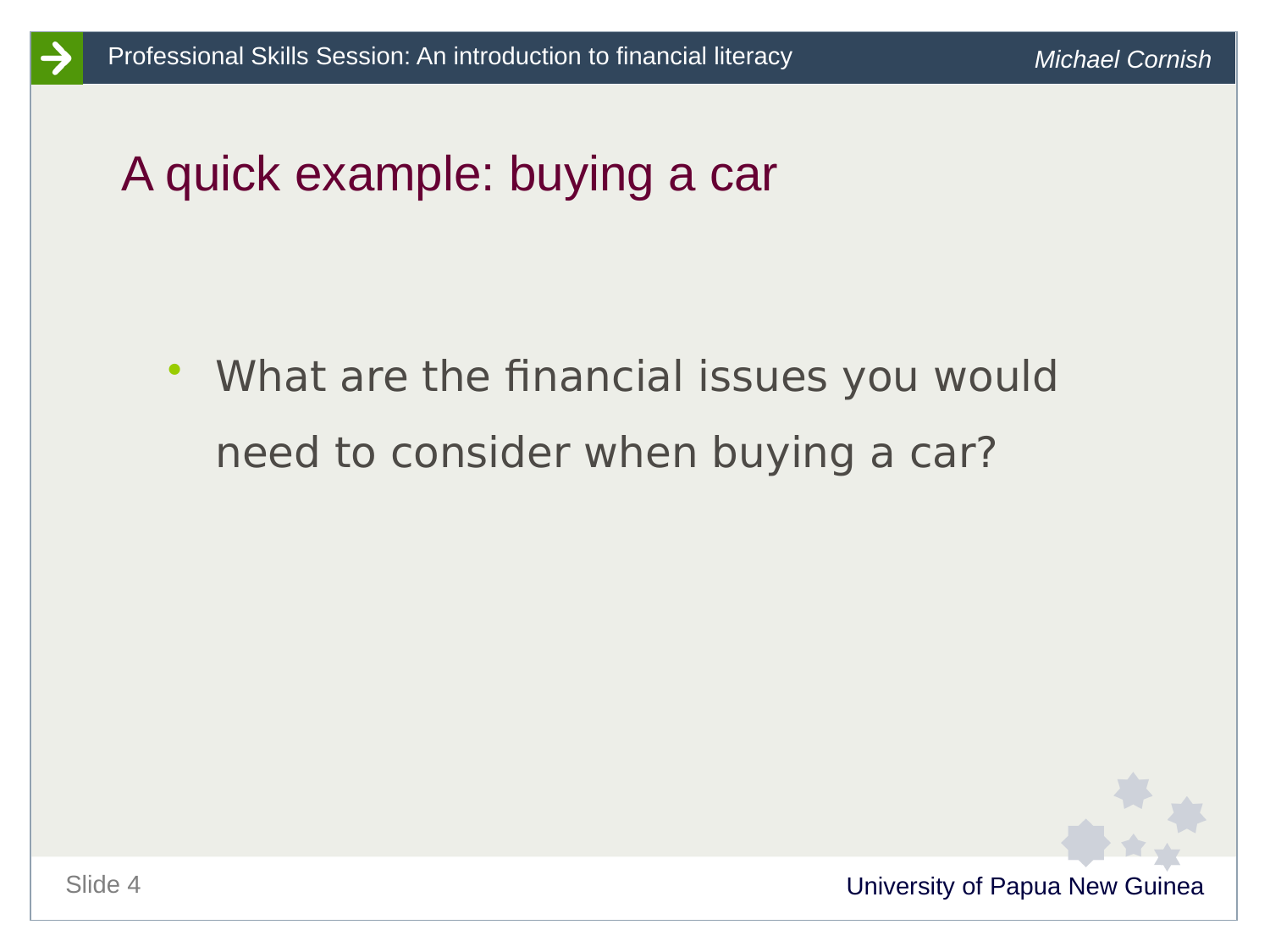

# A quick example: buying a car

What are the financial issues you would need to consider when buying a car?